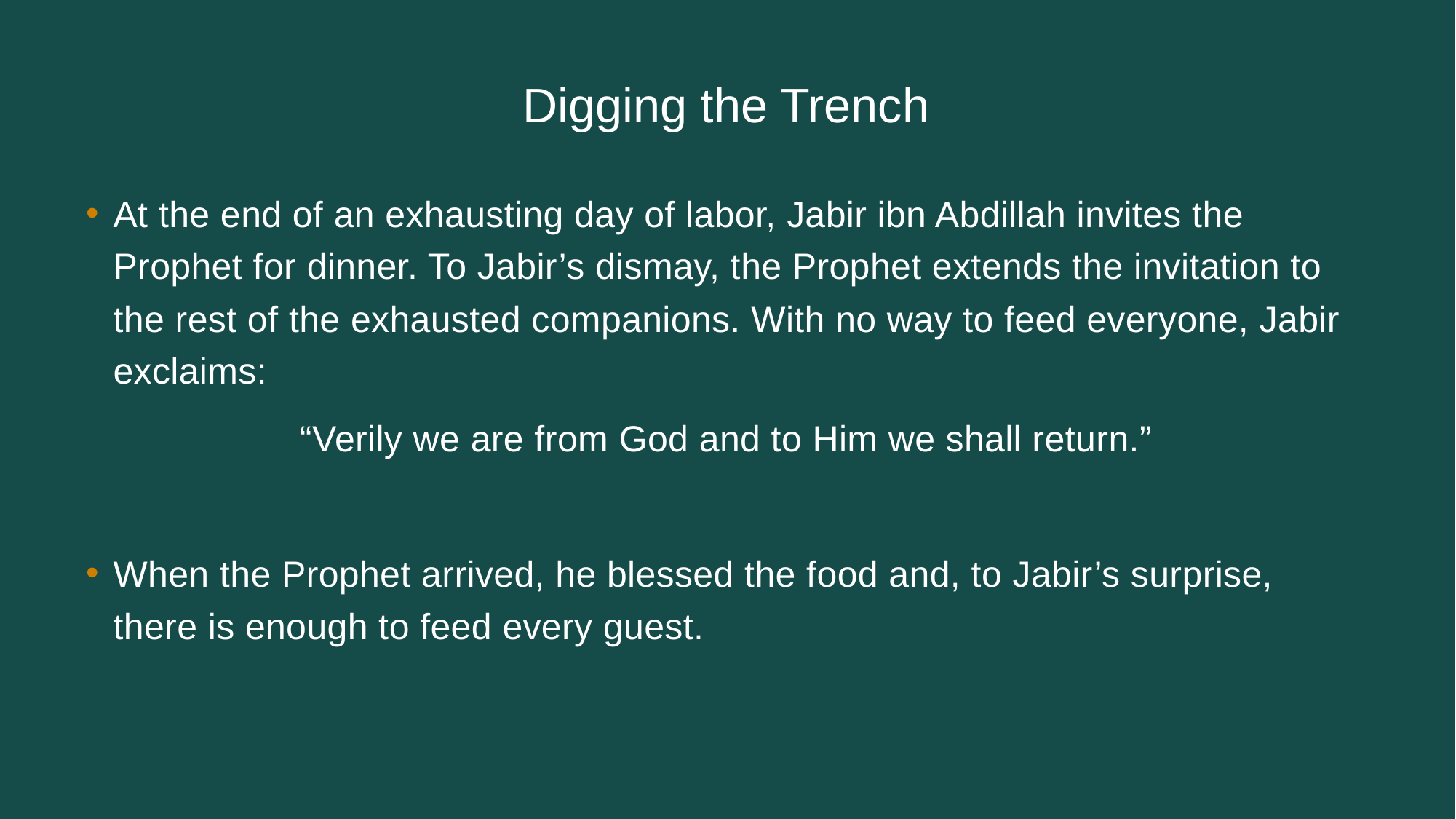

# Digging the Trench
At the end of an exhausting day of labor, Jabir ibn Abdillah invites the Prophet for dinner. To Jabir’s dismay, the Prophet extends the invitation to the rest of the exhausted companions. With no way to feed everyone, Jabir exclaims:
“Verily we are from God and to Him we shall return.”

When the Prophet arrived, he blessed the food and, to Jabir’s surprise, there is enough to feed every guest.